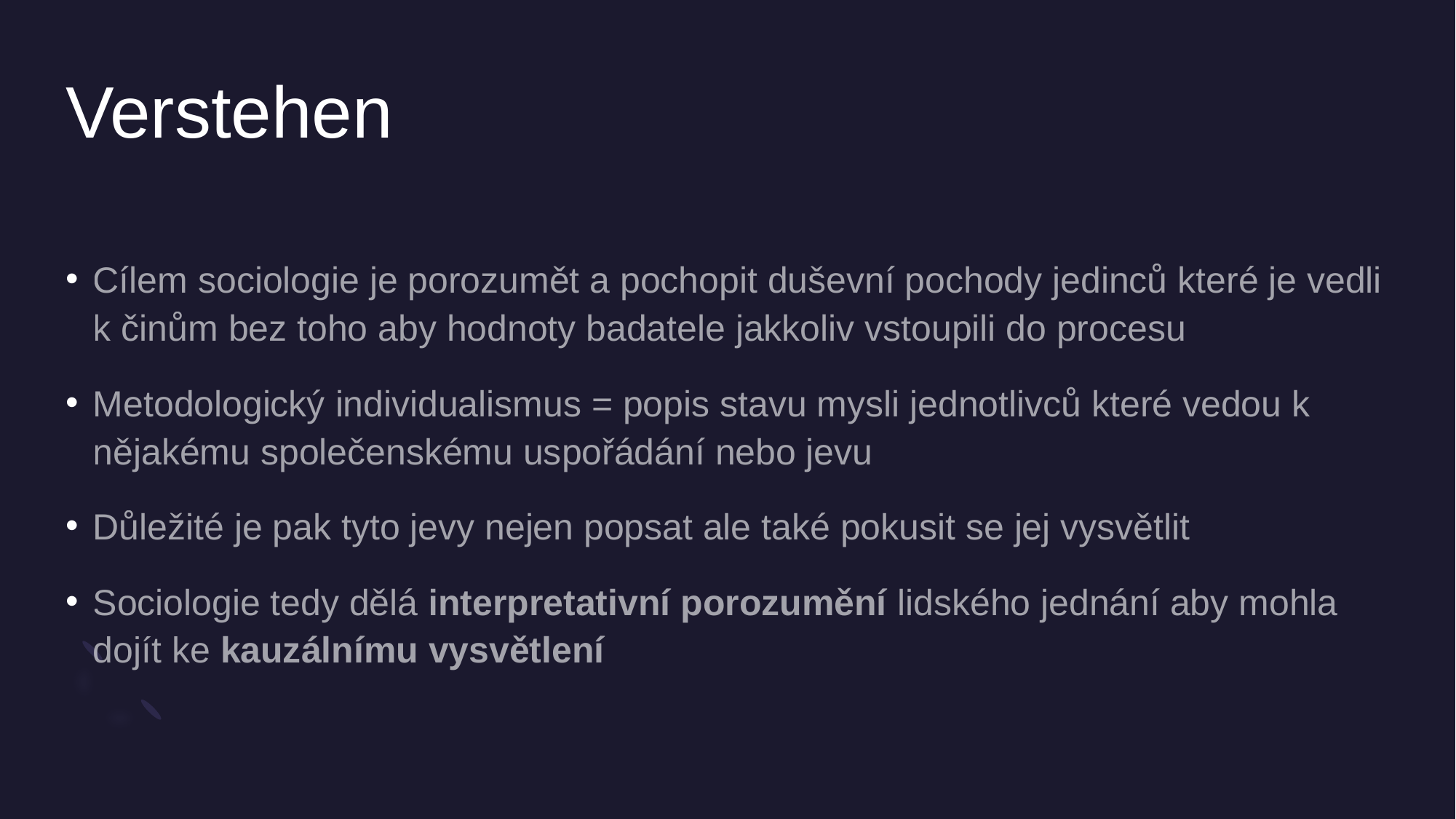

# Verstehen
Cílem sociologie je porozumět a pochopit duševní pochody jedinců které je vedli k činům bez toho aby hodnoty badatele jakkoliv vstoupili do procesu
Metodologický individualismus = popis stavu mysli jednotlivců které vedou k nějakému společenskému uspořádání nebo jevu
Důležité je pak tyto jevy nejen popsat ale také pokusit se jej vysvětlit
Sociologie tedy dělá interpretativní porozumění lidského jednání aby mohla dojít ke kauzálnímu vysvětlení